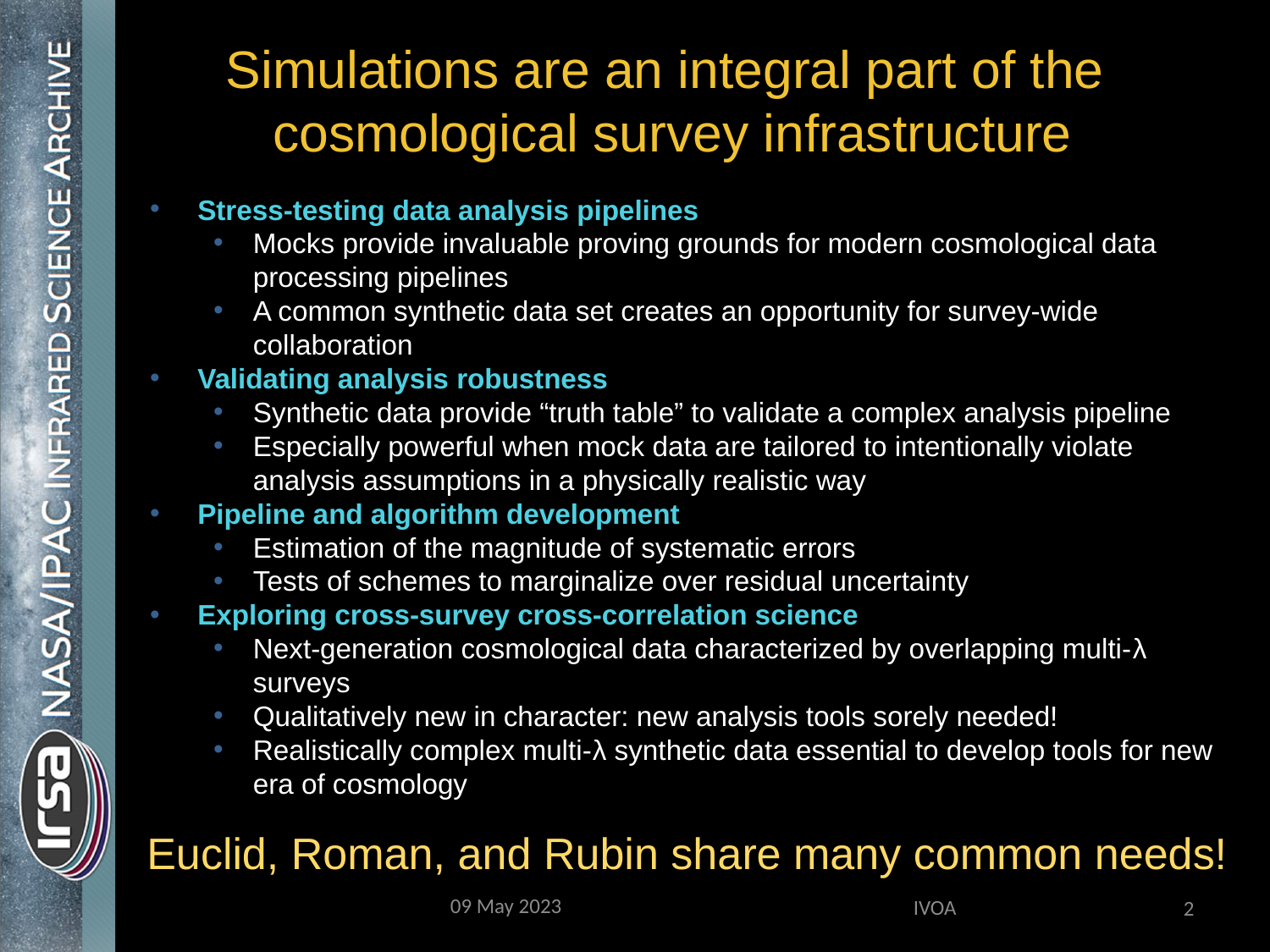

# Simulations are an integral part of the  cosmological survey infrastructure
Stress-testing data analysis pipelines
Mocks provide invaluable proving grounds for modern cosmological data processing pipelines
A common synthetic data set creates an opportunity for survey-wide collaboration
Validating analysis robustness
Synthetic data provide “truth table” to validate a complex analysis pipeline
Especially powerful when mock data are tailored to intentionally violate analysis assumptions in a physically realistic way
Pipeline and algorithm development
Estimation of the magnitude of systematic errors
Tests of schemes to marginalize over residual uncertainty
Exploring cross-survey cross-correlation science
Next-generation cosmological data characterized by overlapping multi-λ surveys
Qualitatively new in character: new analysis tools sorely needed!
Realistically complex multi-λ synthetic data essential to develop tools for new era of cosmology

Euclid, Roman, and Rubin share many common needs!
09 May 2023
IVOA
2